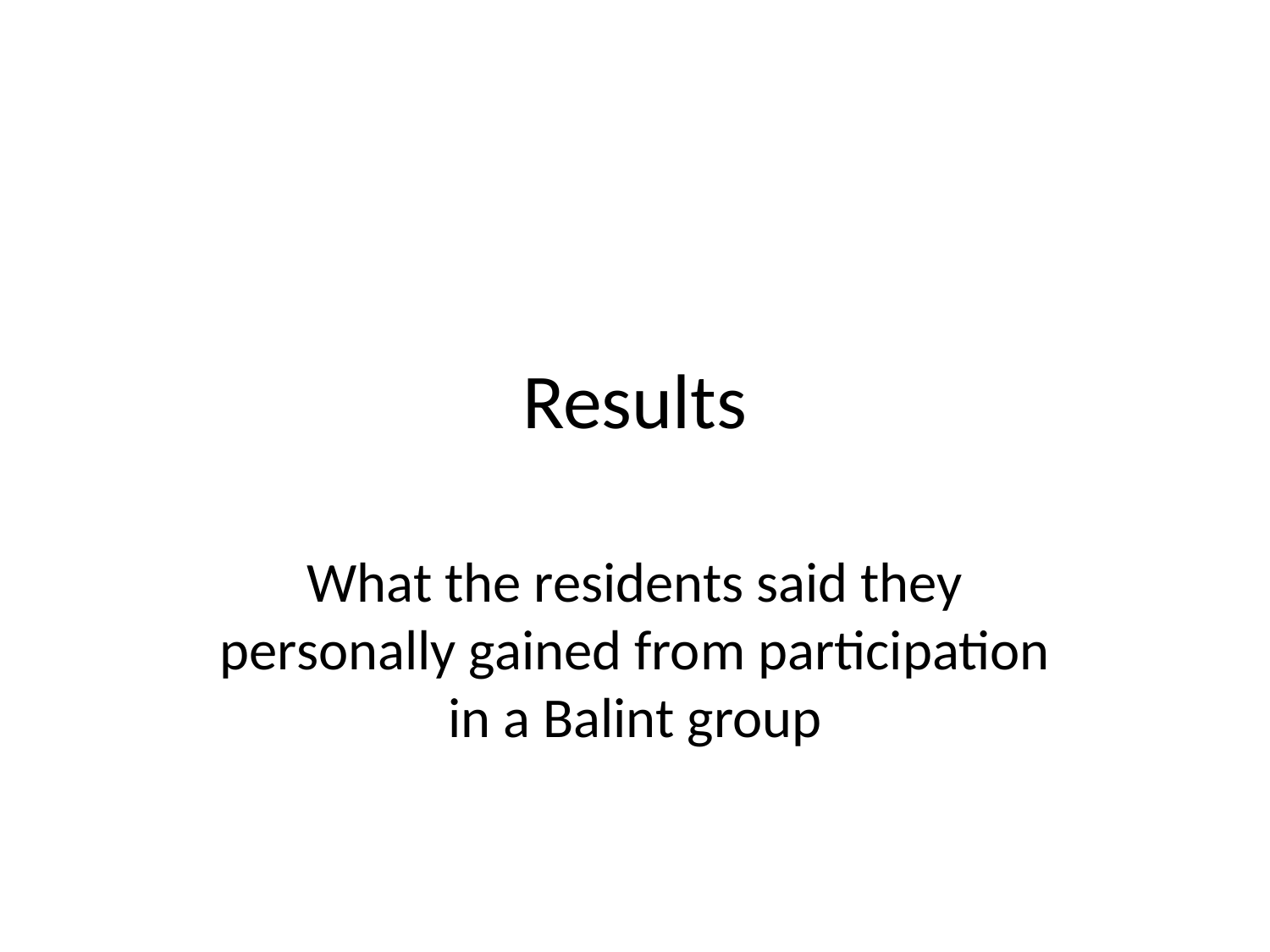

# Results
What the residents said they personally gained from participation in a Balint group